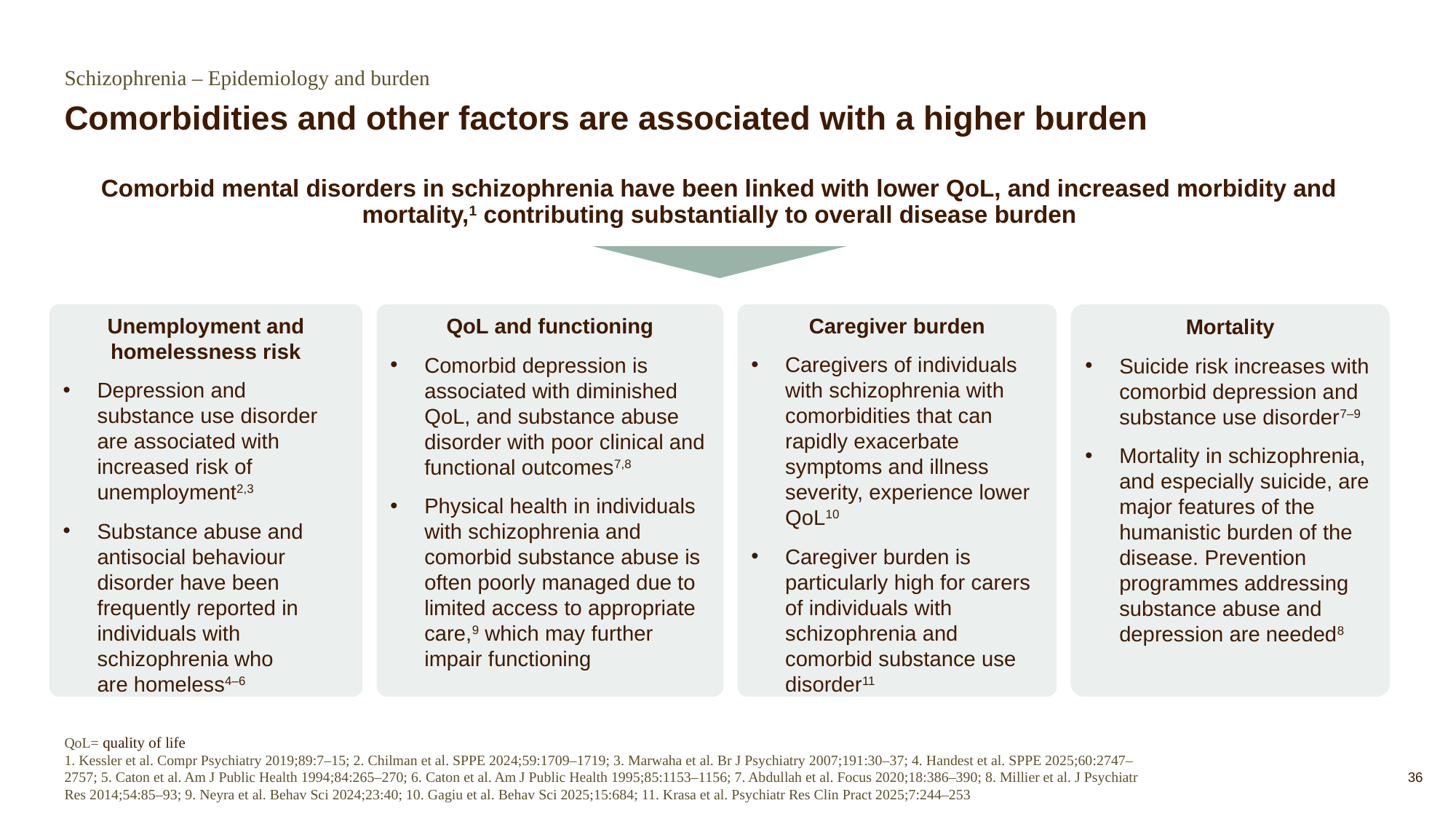

Schizophrenia – Epidemiology and burden

# Comorbidities and other factors are associated with a higher burden
Comorbid mental disorders in schizophrenia have been linked with lower QoL, and increased morbidity and mortality,1 contributing substantially to overall disease burden

Unemployment and homelessness risk
Depression and substance use disorder are associated with increased risk of unemployment2,3
Substance abuse and antisocial behaviour disorder have been frequently reported in individuals with schizophrenia who
are homeless4–6
QoL and functioning
Comorbid depression is associated with diminished QoL, and substance abuse disorder with poor clinical and functional outcomes7,8
Physical health in individuals with schizophrenia and comorbid substance abuse is often poorly managed due to limited access to appropriate care,9 which may further impair functioning
Caregiver burden
Caregivers of individuals with schizophrenia with comorbidities that can rapidly exacerbate symptoms and illness severity, experience lower QoL10
Caregiver burden is particularly high for carers of individuals with schizophrenia and comorbid substance use disorder11
Mortality
Suicide risk increases with comorbid depression and substance use disorder7–9
Mortality in schizophrenia, and especially suicide, are major features of the humanistic burden of the disease. Prevention programmes addressing substance abuse and depression are needed8

QoL= quality of life
1. Kessler et al. Compr Psychiatry 2019;89:7–15; 2. Chilman et al. SPPE 2024;59:1709–1719; 3. Marwaha et al. Br J Psychiatry 2007;191:30–37; 4. Handest et al. SPPE 2025;60:2747–2757; 5. Caton et al. Am J Public Health 1994;84:265–270; 6. Caton et al. Am J Public Health 1995;85:1153–1156; 7. Abdullah et al. Focus 2020;18:386–390; 8. Millier et al. J Psychiatr Res 2014;54:85–93; 9. Neyra et al. Behav Sci 2024;23:40; 10. Gagiu et al. Behav Sci 2025;15:684; 11. Krasa et al. Psychiatr Res Clin Pract 2025;7:244–253
36